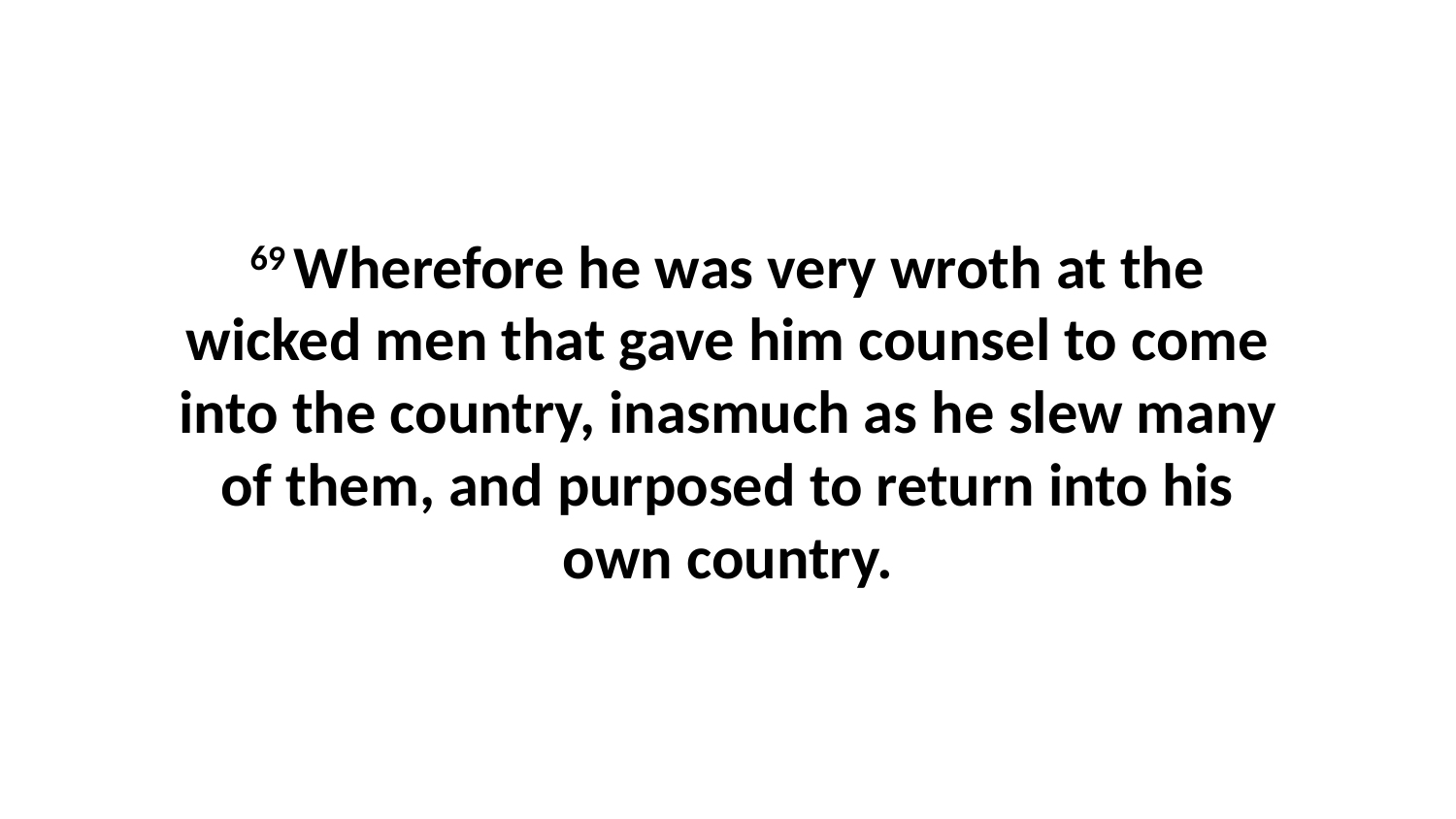

69 Wherefore he was very wroth at the wicked men that gave him counsel to come into the country, inasmuch as he slew many of them, and purposed to return into his own country.